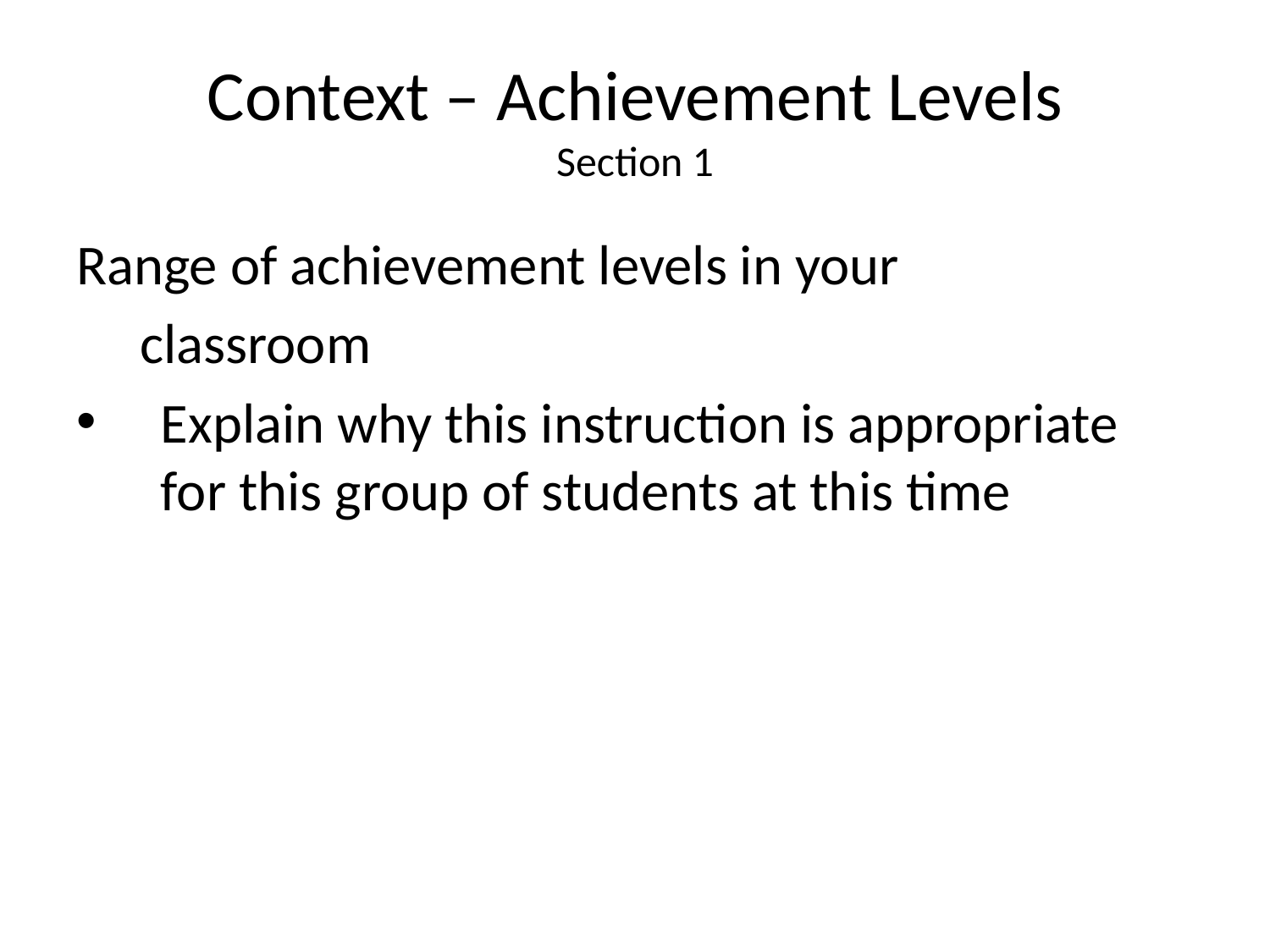

# Context – Achievement Levels Section 1
Range of achievement levels in your
     classroom
Explain why this instruction is appropriate for this group of students at this time